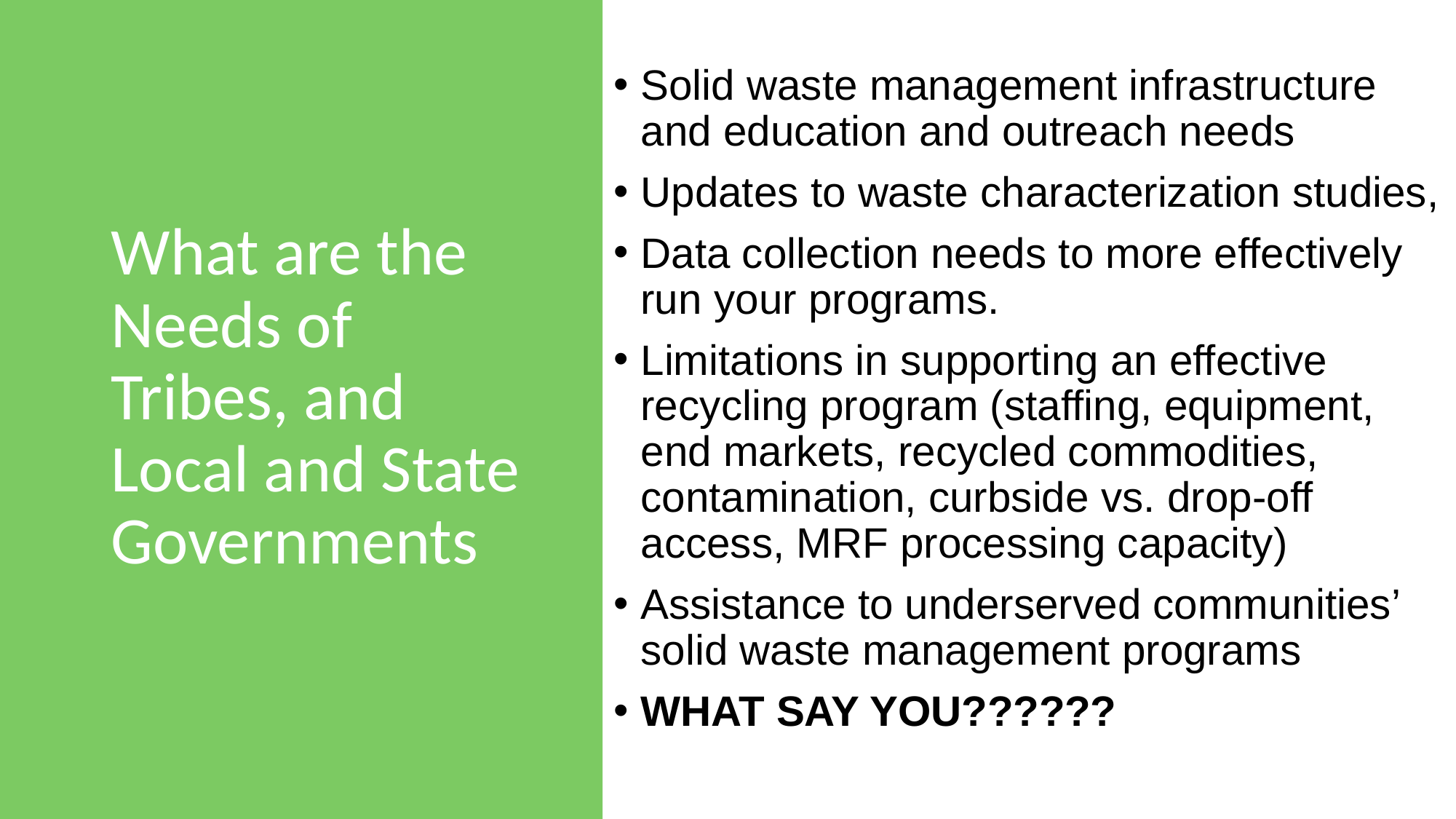

Solid waste management infrastructure and education and outreach needs
Updates to waste characterization studies,
Data collection needs to more effectively run your programs.
Limitations in supporting an effective recycling program (staffing, equipment, end markets, recycled commodities, contamination, curbside vs. drop-off access, MRF processing capacity)
Assistance to underserved communities’ solid waste management programs
WHAT SAY YOU??????
# What are the Needs of Tribes, and Local and State Governments